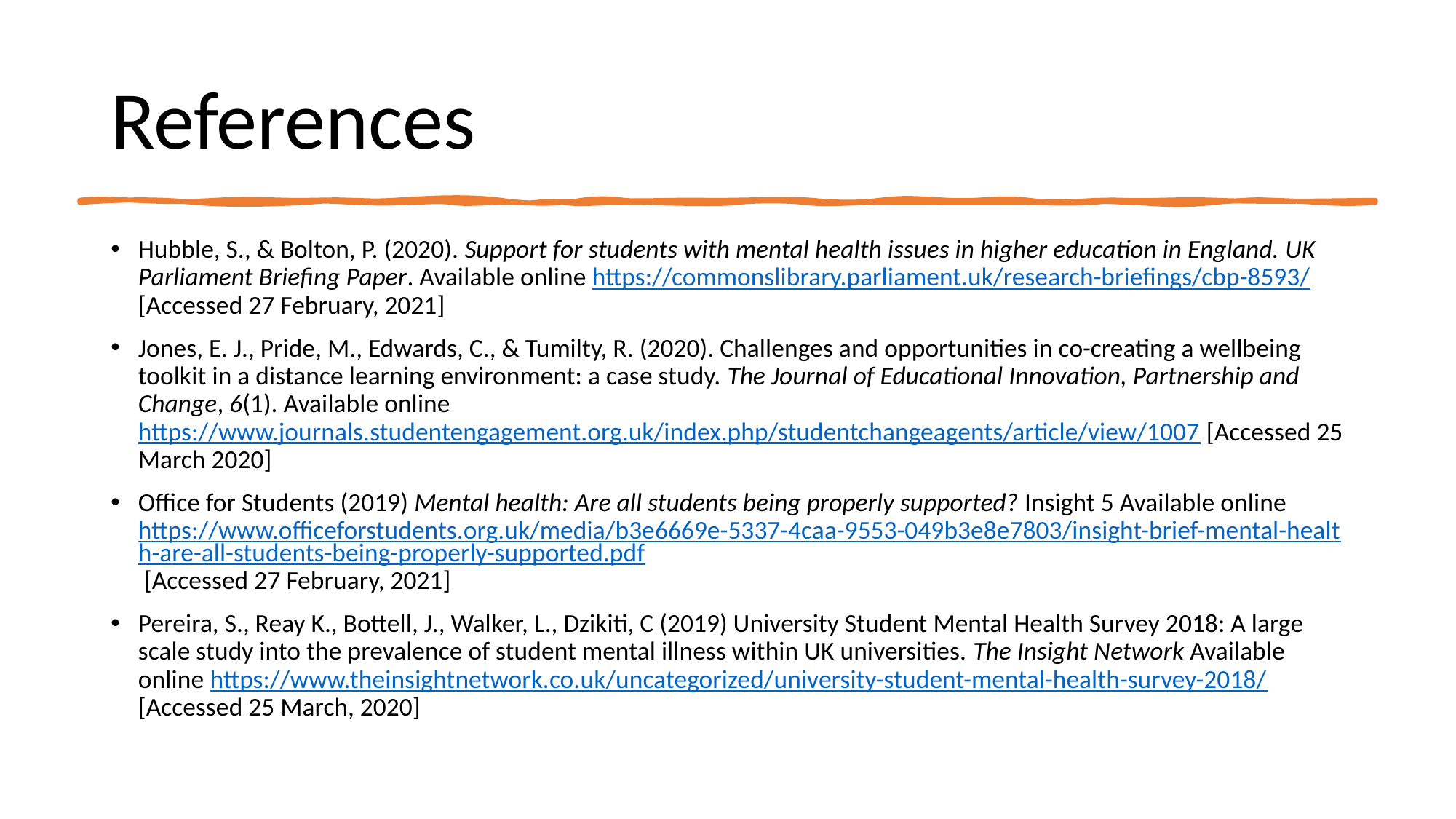

# References

Hubble, S., & Bolton, P. (2020). Support for students with mental health issues in higher education in England. UK Parliament Briefing Paper. Available online https://commonslibrary.parliament.uk/research-briefings/cbp-8593/ [Accessed 27 February, 2021]
Jones, E. J., Pride, M., Edwards, C., & Tumilty, R. (2020). Challenges and opportunities in co-creating a wellbeing toolkit in a distance learning environment: a case study. The Journal of Educational Innovation, Partnership and Change, 6(1). Available online https://www.journals.studentengagement.org.uk/index.php/studentchangeagents/article/view/1007 [Accessed 25 March 2020]
Office for Students (2019) Mental health: Are all students being properly supported? Insight 5 Available online https://www.officeforstudents.org.uk/media/b3e6669e-5337-4caa-9553-049b3e8e7803/insight-brief-mental-health-are-all-students-being-properly-supported.pdf [Accessed 27 February, 2021]
Pereira, S., Reay K., Bottell, J., Walker, L., Dzikiti, C (2019) University Student Mental Health Survey 2018: A large scale study into the prevalence of student mental illness within UK universities. The Insight Network Available online https://www.theinsightnetwork.co.uk/uncategorized/university-student-mental-health-survey-2018/ [Accessed 25 March, 2020]